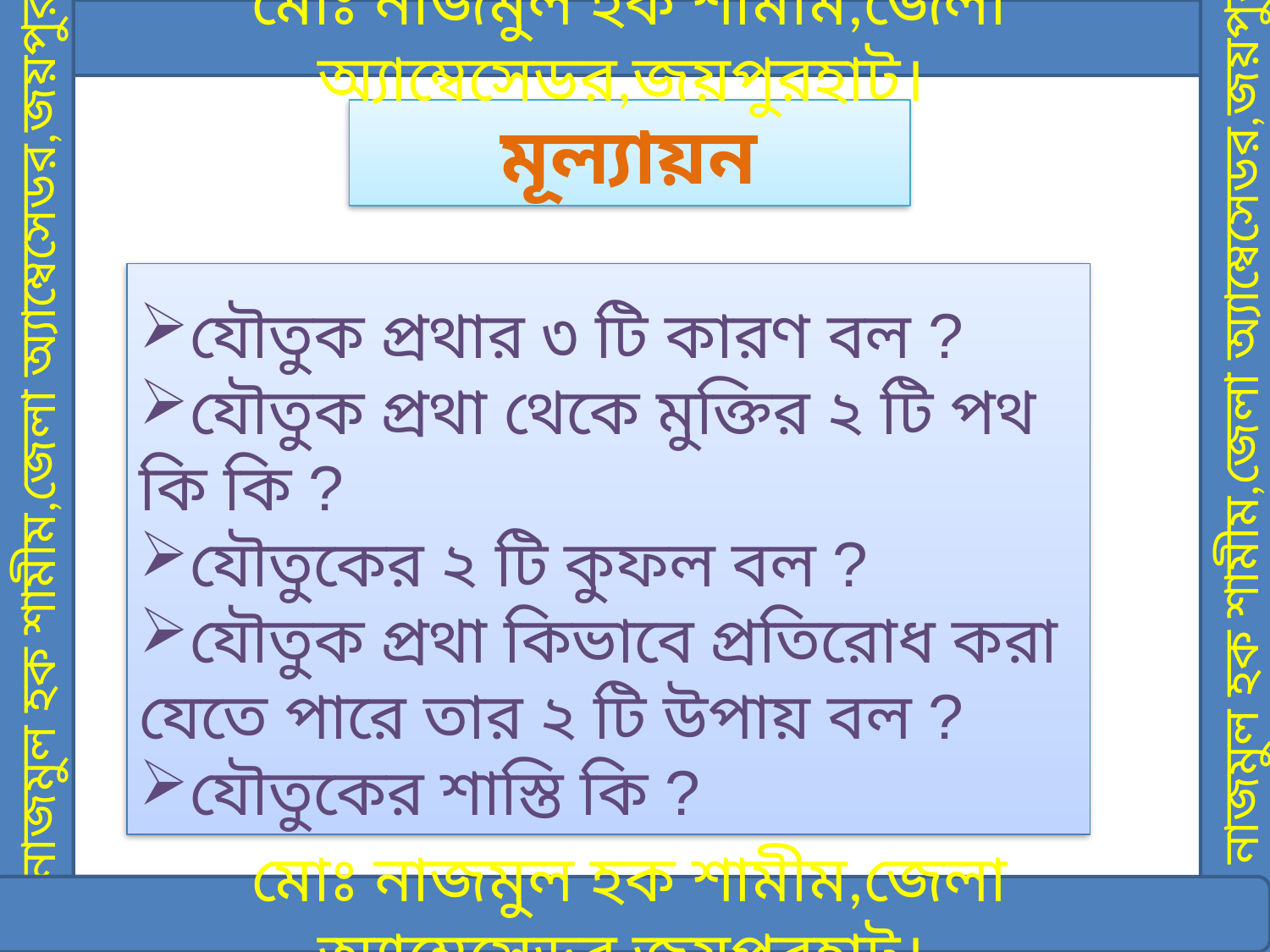

মোঃ নাজমুল হক শামীম,জেলা অ্যাম্বেসেডর,জয়পুরহাট।
মূল্যায়ন

যৌতুক প্রথার ৩ টি কারণ বল ?
যৌতুক প্রথা থেকে মুক্তির ২ টি পথ কি কি ?
যৌতুকের ২ টি কুফল বল ?
যৌতুক প্রথা কিভাবে প্রতিরোধ করা যেতে পারে তার ২ টি উপায় বল ?
যৌতুকের শাস্তি কি ?
মোঃ নাজমুল হক শামীম,জেলা অ্যাম্বেসেডর,জয়পুরহাট।
মোঃ নাজমুল হক শামীম,জেলা অ্যাম্বেসেডর,জয়পুরহাট।
মোঃ নাজমুল হক শামীম,জেলা অ্যাম্বেসেডর,জয়পুরহাট।